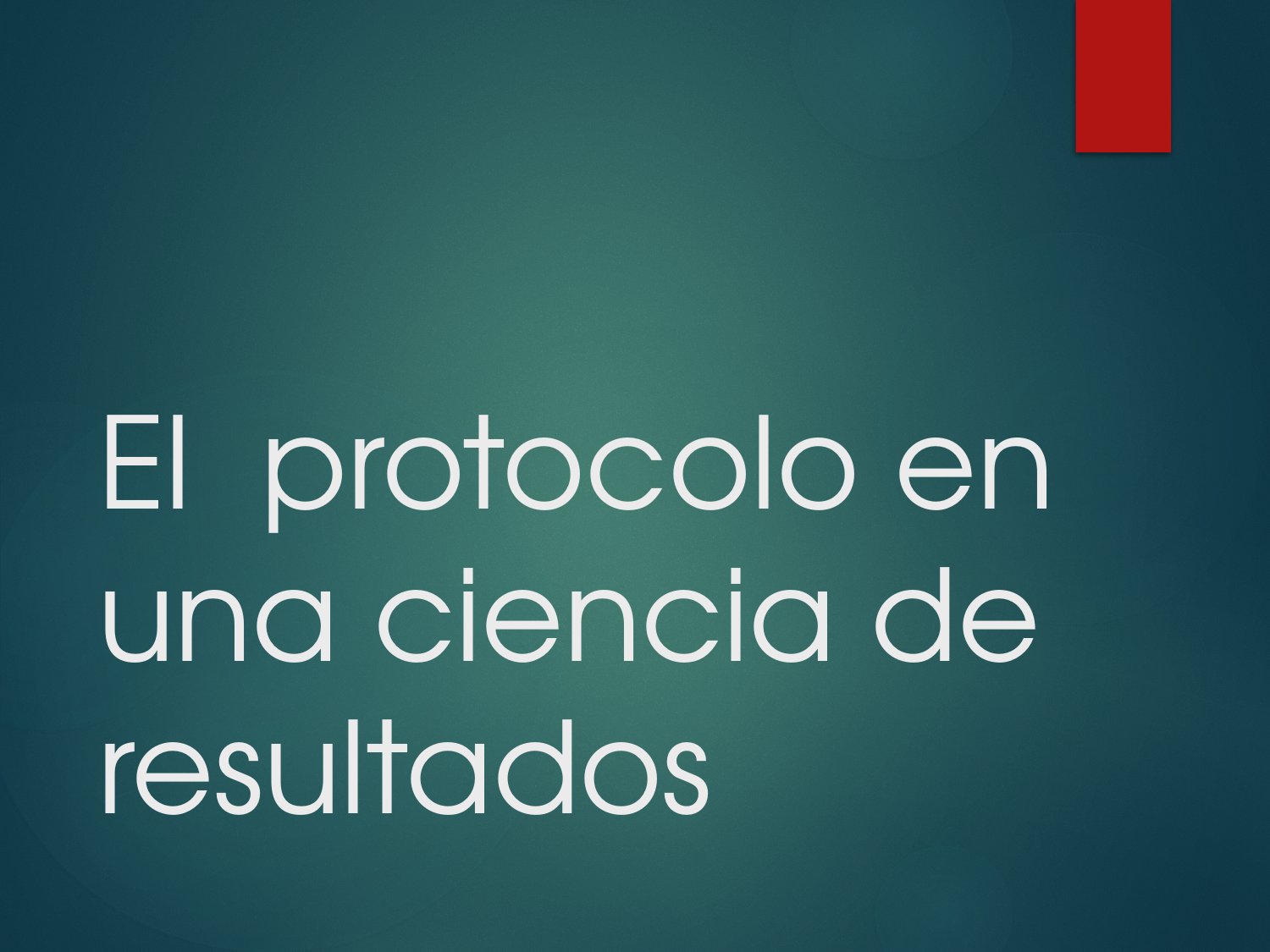

# El  protocolo en una ciencia de resultados